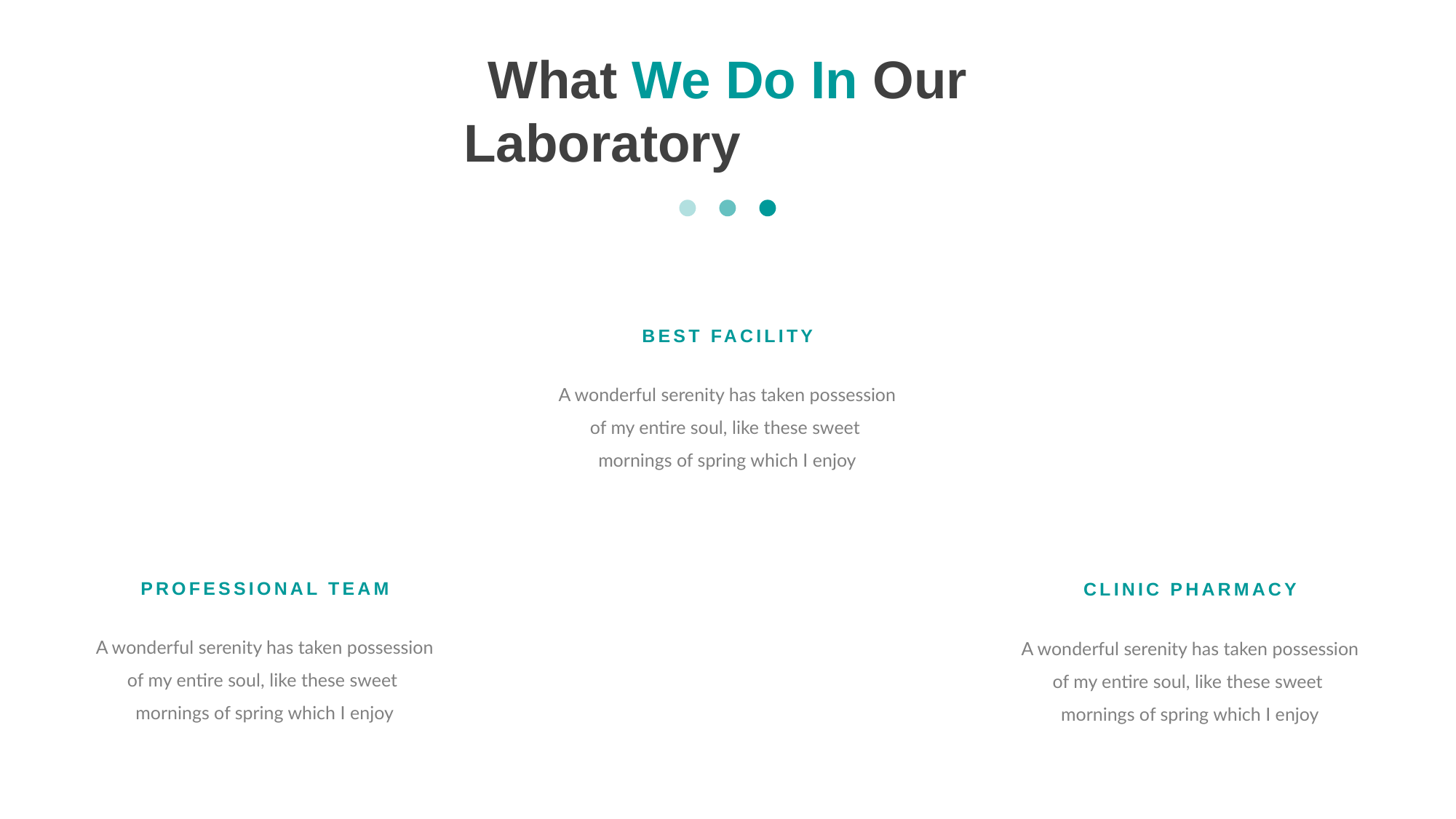

What We Do In Our Laboratory

BEST FACILITY
A wonderful serenity has taken possession of my entire soul, like these sweet
mornings of spring which I enjoy

PROFESSIONAL TEAM
A wonderful serenity has taken possession of my entire soul, like these sweet
mornings of spring which I enjoy
CLINIC PHARMACY
A wonderful serenity has taken possession of my entire soul, like these sweet
mornings of spring which I enjoy